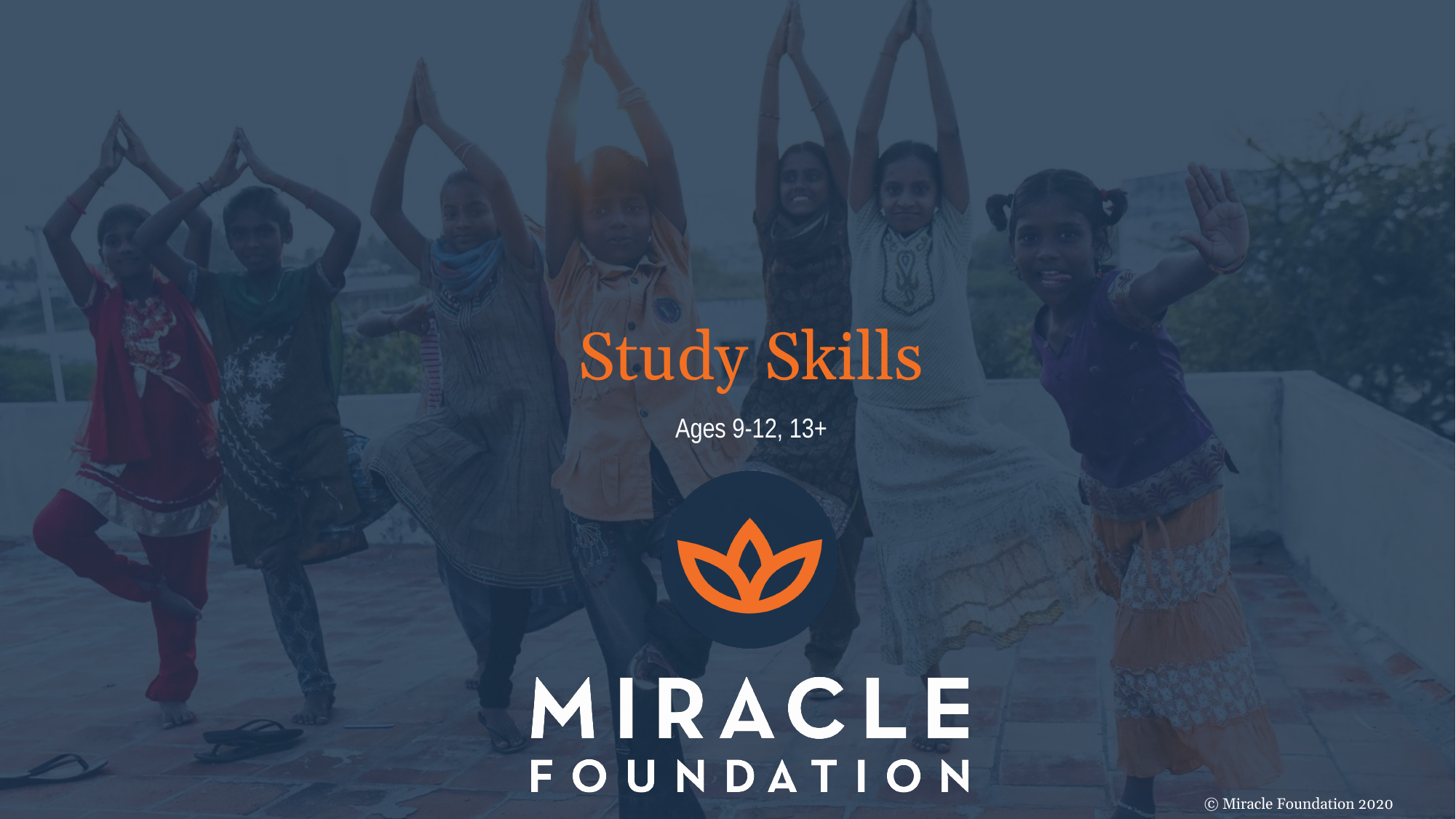

# Study Skills
Ages 9-12, 13+
© Miracle Foundation 2020